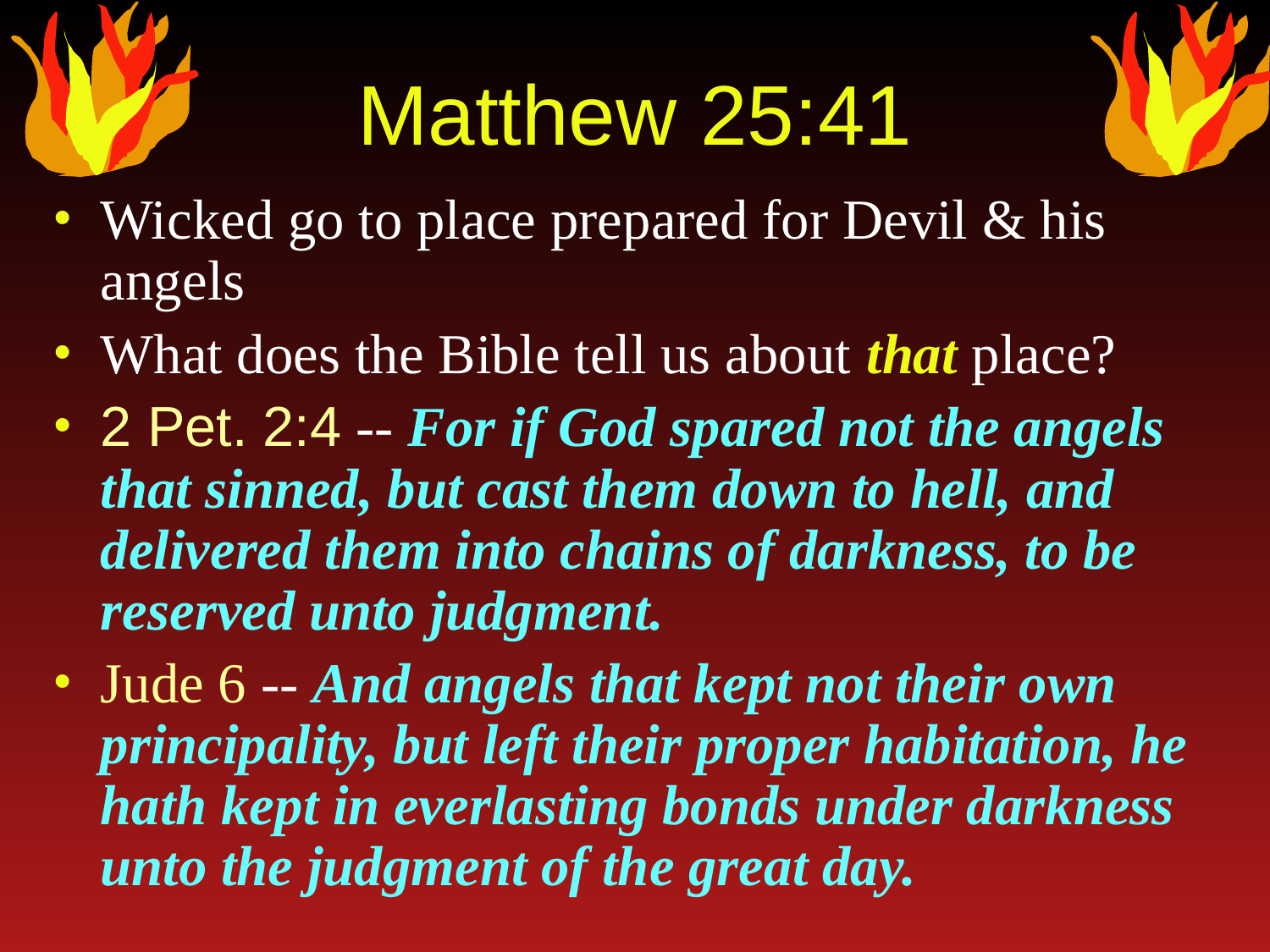

# Matthew 25:41
Wicked go to place prepared for Devil & his angels
What does the Bible tell us about that place?
2 Pet. 2:4 -- For if God spared not the angels that sinned, but cast them down to hell, and delivered them into chains of darkness, to be reserved unto judgment.
Jude 6 -- And angels that kept not their own principality, but left their proper habitation, he hath kept in everlasting bonds under darkness unto the judgment of the great day.